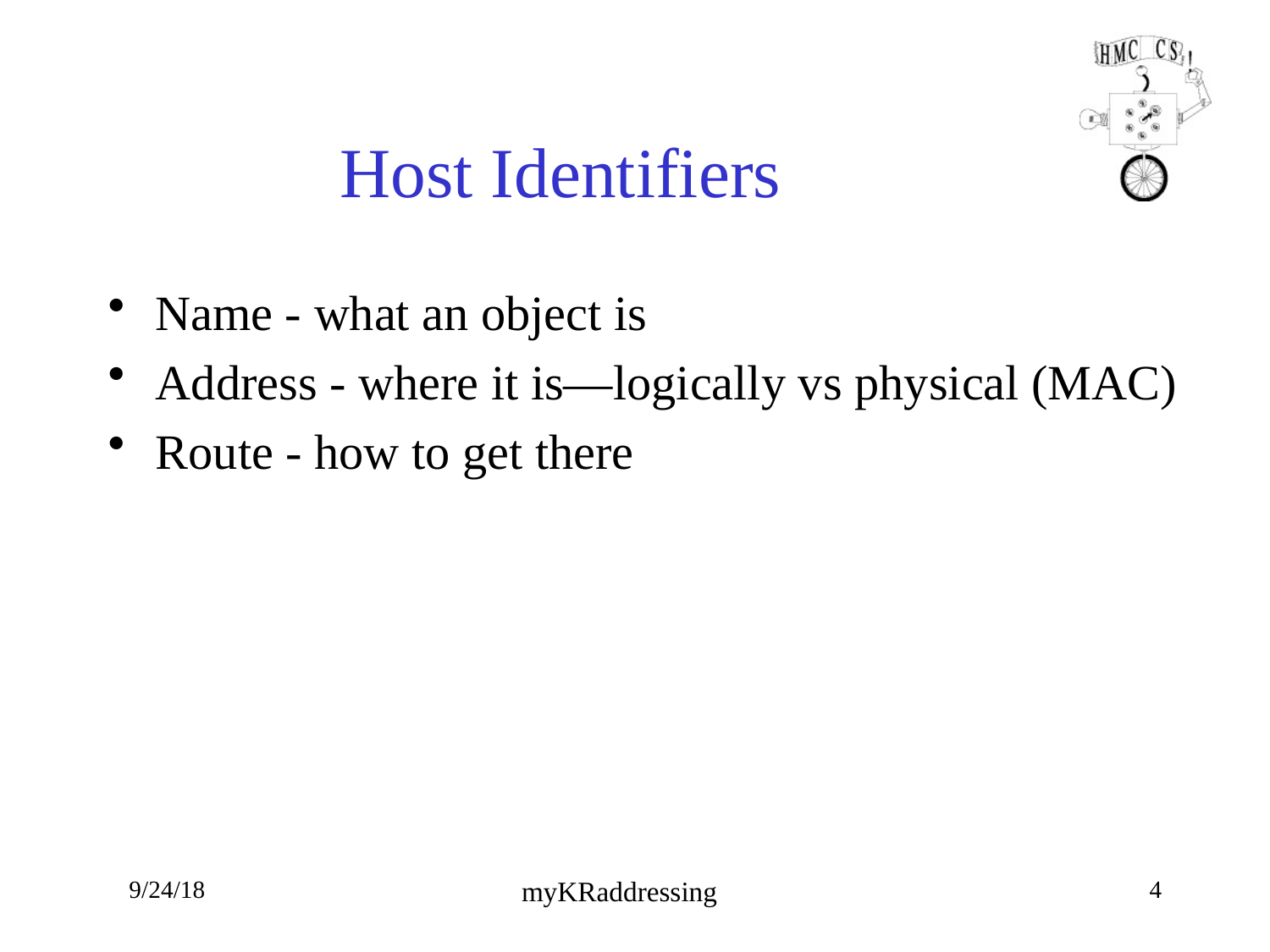

# Host Identifiers
Name - what an object is
Address - where it is—logically vs physical (MAC)
Route - how to get there

9/24/18
4